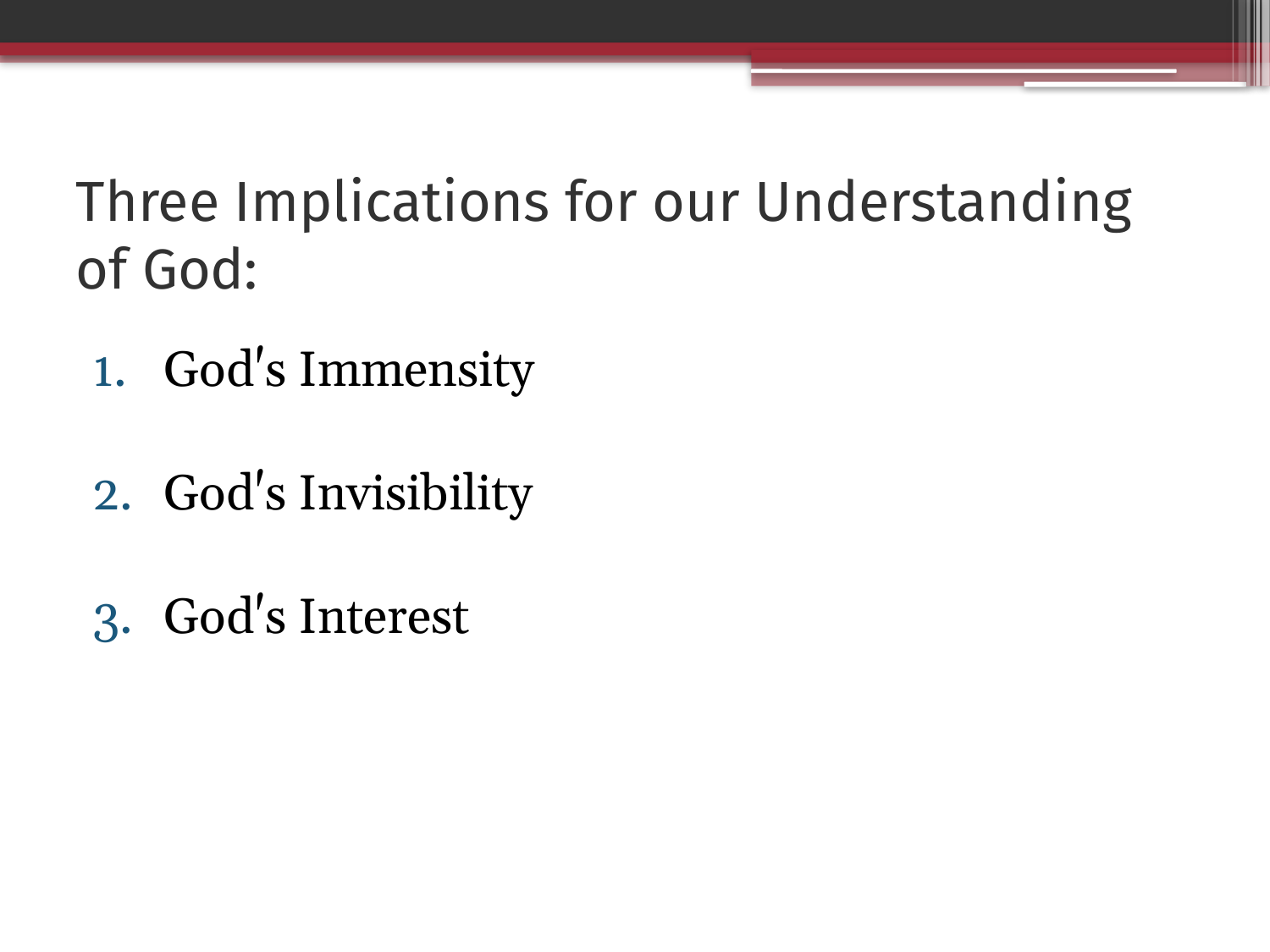

# Three Implications for our Understanding of God:
God's Immensity
God's Invisibility
God's Interest